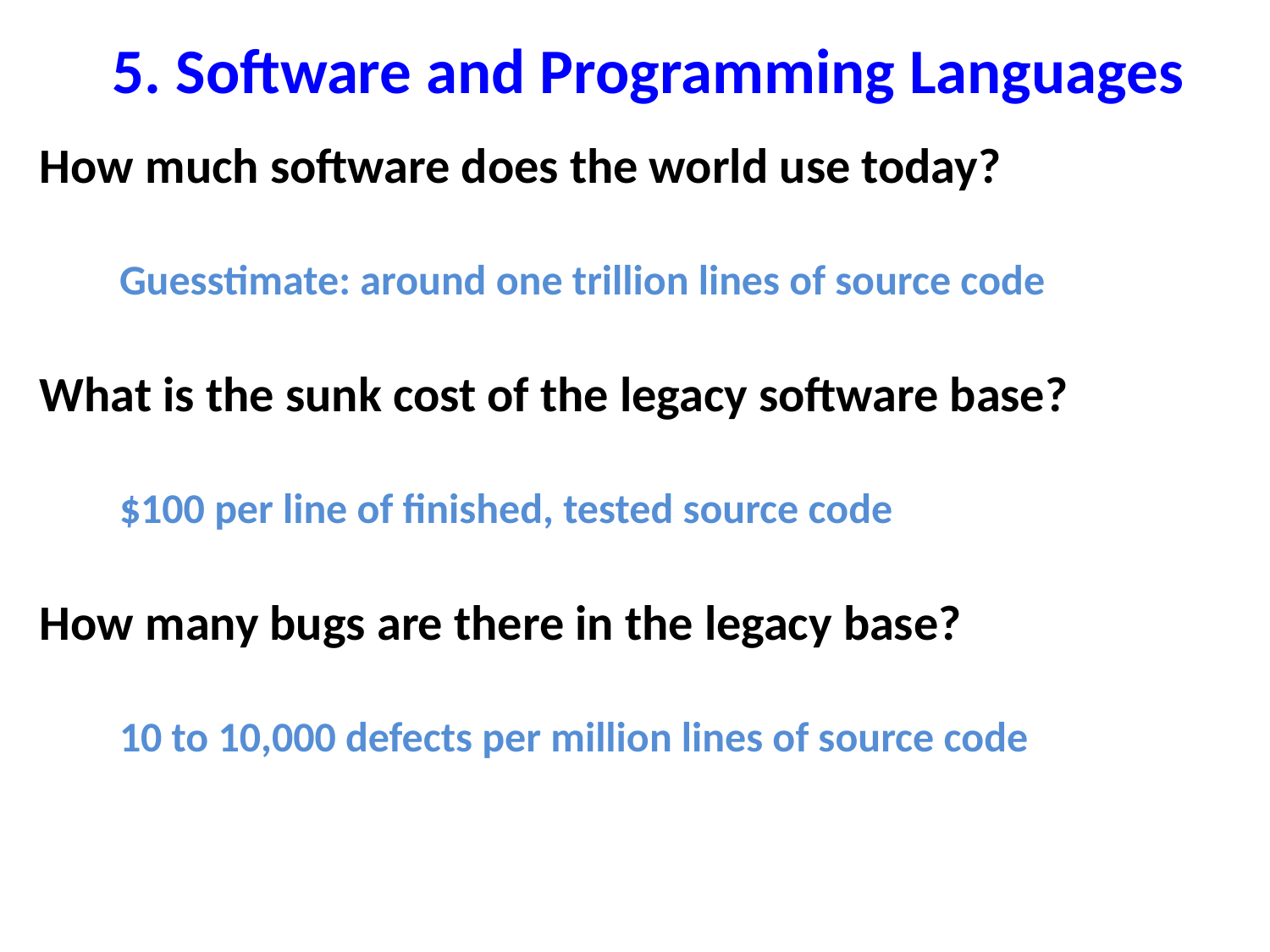

# 5. Software and Programming Languages
How much software does the world use today?

Guesstimate: around one trillion lines of source code

What is the sunk cost of the legacy software base?

$100 per line of finished, tested source code

How many bugs are there in the legacy base?

10 to 10,000 defects per million lines of source code